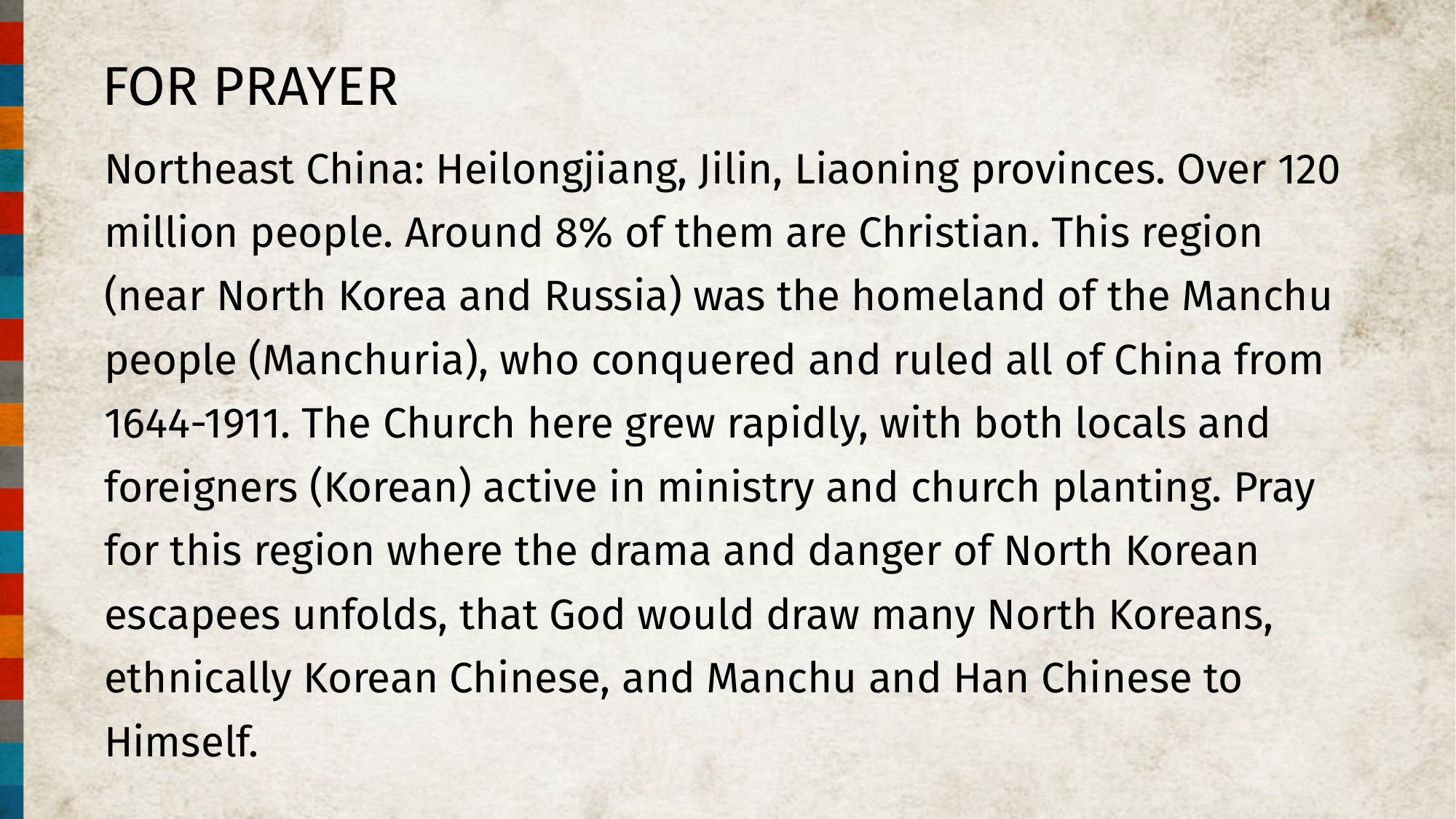

FOR PRAYER
Northeast China: Heilongjiang, Jilin, Liaoning provinces. Over 120 million people. Around 8% of them are Christian. This region (near North Korea and Russia) was the homeland of the Manchu people (Manchuria), who conquered and ruled all of China from 1644-1911. The Church here grew rapidly, with both locals and foreigners (Korean) active in ministry and church planting. Pray for this region where the drama and danger of North Korean escapees unfolds, that God would draw many North Koreans, ethnically Korean Chinese, and Manchu and Han Chinese to Himself.